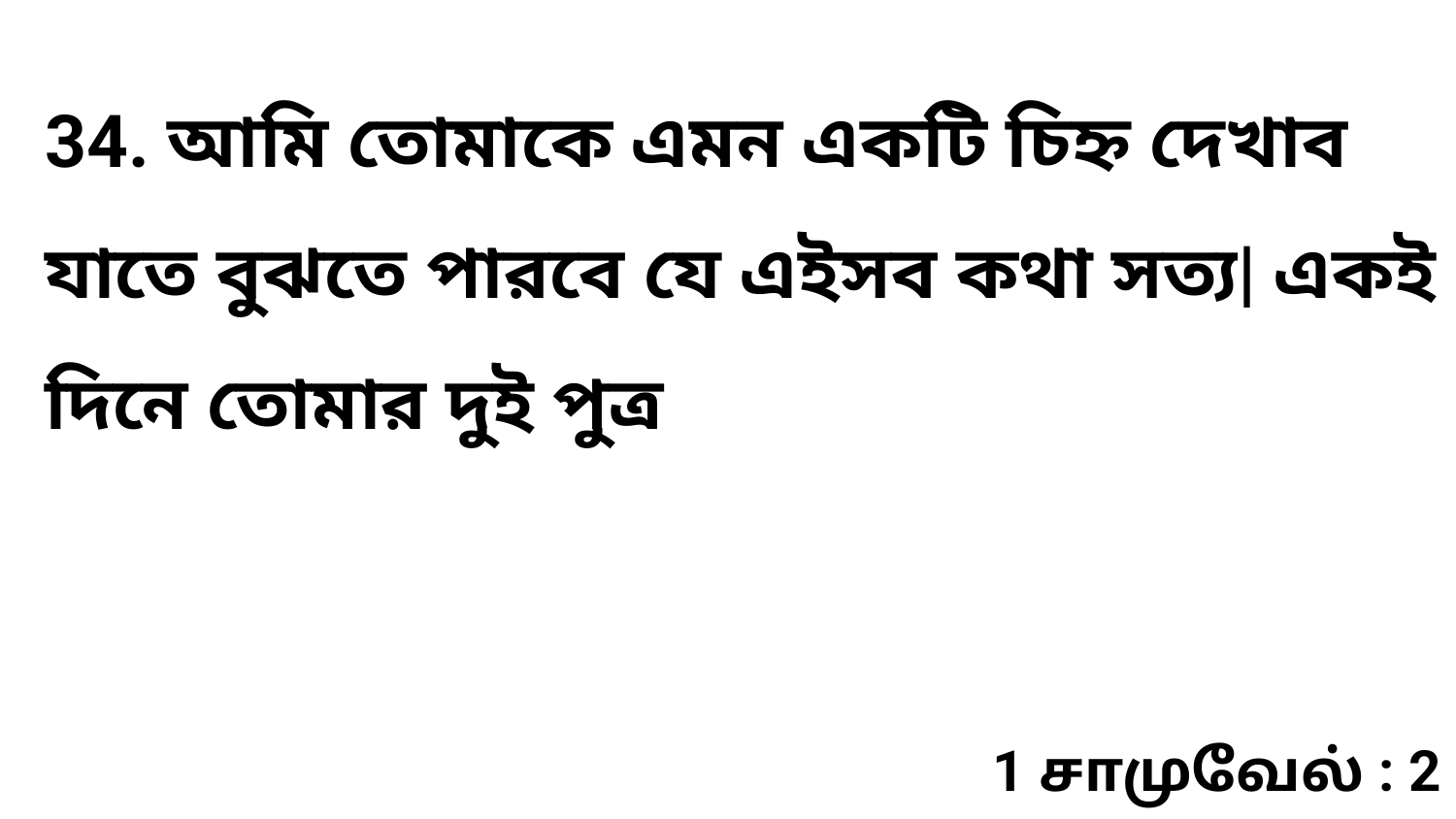

34. আমি তোমাকে এমন একটি চিহ্ন দেখাব যাতে বুঝতে পারবে যে এইসব কথা সত্য| একই দিনে তোমার দুই পুত্র
1 சாமுவேல் : 2